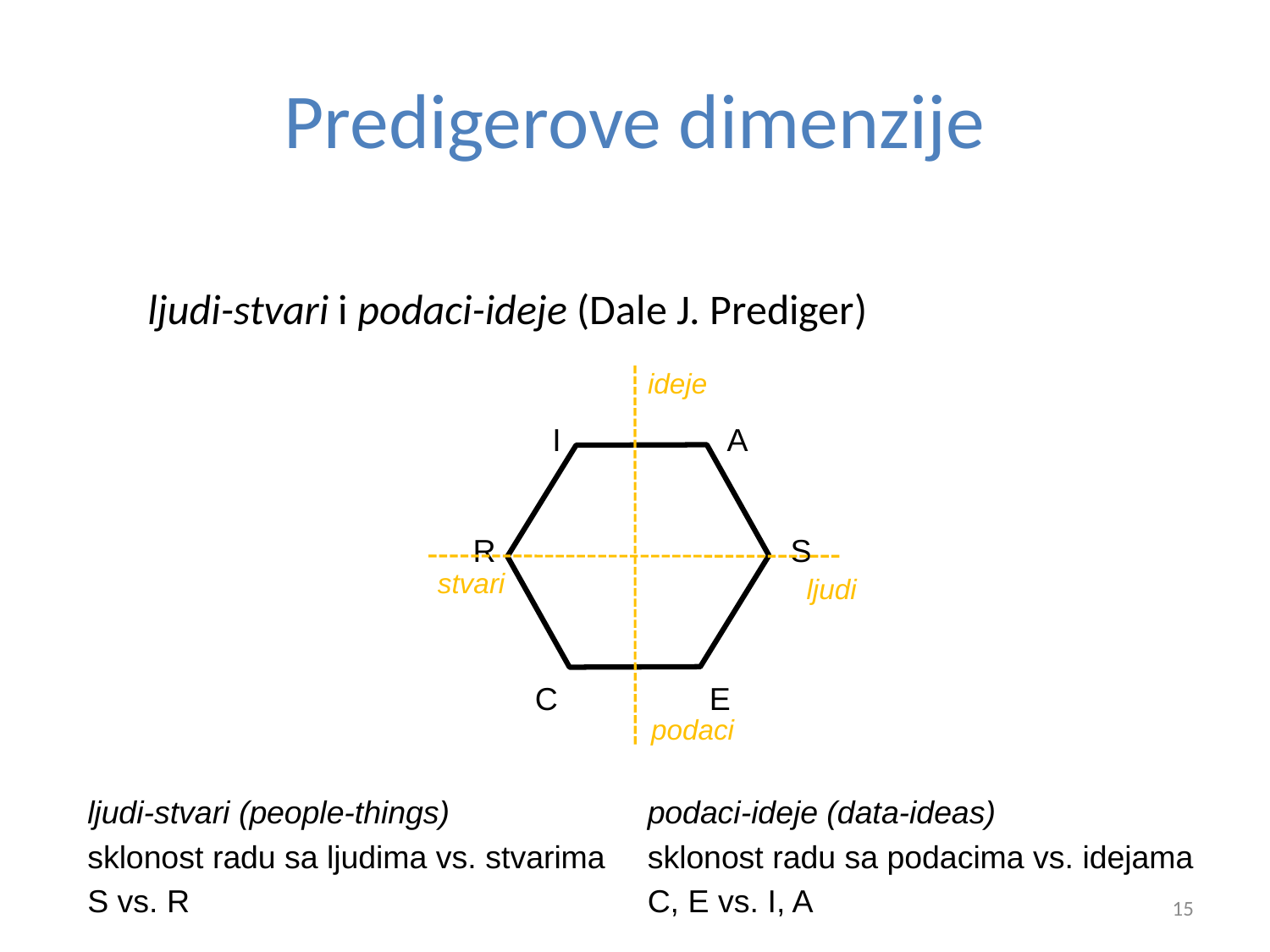

# Predigerove dimenzije
ljudi-stvari i podaci-ideje (Dale J. Prediger)
ideje

I
A

R
S

stvari
ljudi

C
E
podaci
ljudi-stvari (people-things)
sklonost radu sa ljudima vs. stvarima
S vs. R
podaci-ideje (data-ideas)
sklonost radu sa podacima vs. idejama
C, E vs. I, A
15